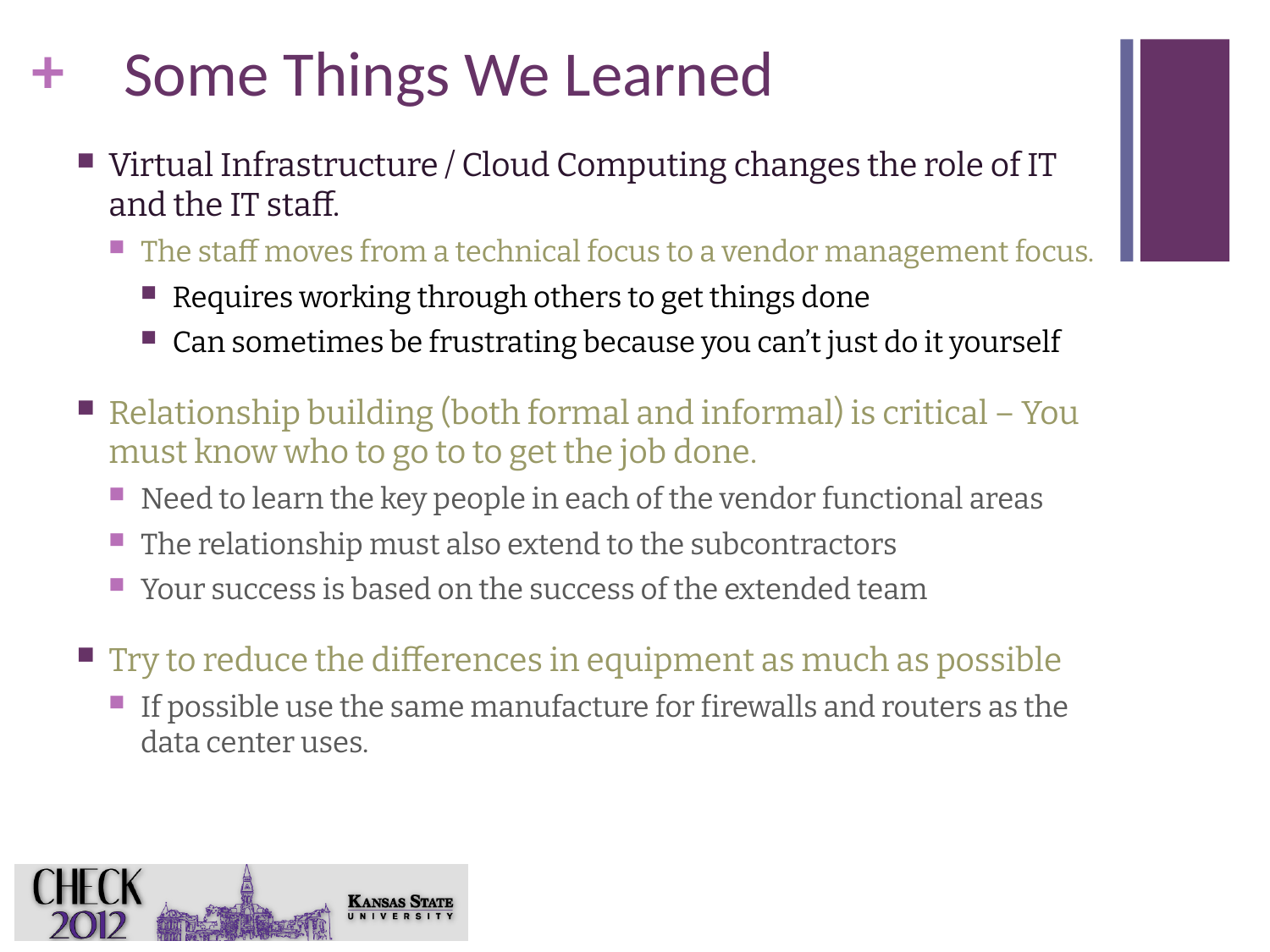

# Some Things We Learned
Virtual Infrastructure / Cloud Computing changes the role of IT and the IT staff.
The staff moves from a technical focus to a vendor management focus.
Requires working through others to get things done
Can sometimes be frustrating because you can’t just do it yourself
Relationship building (both formal and informal) is critical – You must know who to go to to get the job done.
Need to learn the key people in each of the vendor functional areas
The relationship must also extend to the subcontractors
Your success is based on the success of the extended team
Try to reduce the differences in equipment as much as possible
If possible use the same manufacture for firewalls and routers as the data center uses.

25